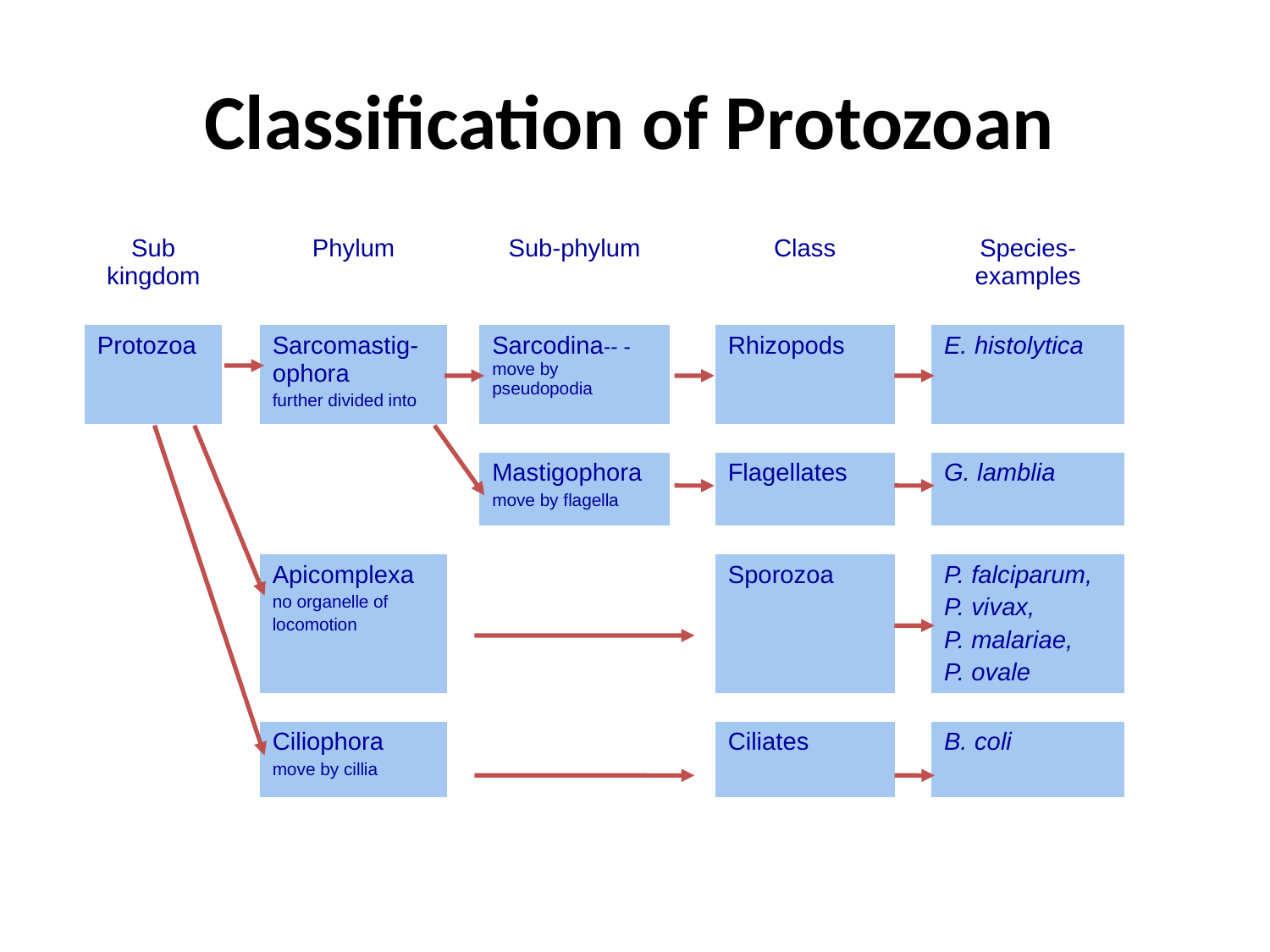

Classification of Protozoan
| Sub kingdom |  | Phylum |  | Sub-phylum |  | Class |  | Species- examples |
| --- | --- | --- | --- | --- | --- | --- | --- | --- |
|  |  |  |  |  |  |  |  |  |
| Protozoa |  | Sarcomastig-ophora further divided into |  | Sarcodina-- - move by pseudopodia |  | Rhizopods |  | E. histolytica |
|  |  |  |  |  |  |  |  |  |
|  |  |  |  | Mastigophora move by flagella |  | Flagellates |  | G. lamblia |
|  |  |  |  |  |  |  |  |  |
|  |  | Apicomplexa no organelle of locomotion |  |  |  | Sporozoa |  | P. falciparum, P. vivax, P. malariae, P. ovale |
|  |  |  |  |  |  |  |  |  |
|  |  | Ciliophora move by cillia |  |  |  | Ciliates |  | B. coli |
|  |  |  |  |  |  |  |  |  |
|  |  |  |  |  |  |  |  |  |
|  |  |  |  |  |  |  |  |  |